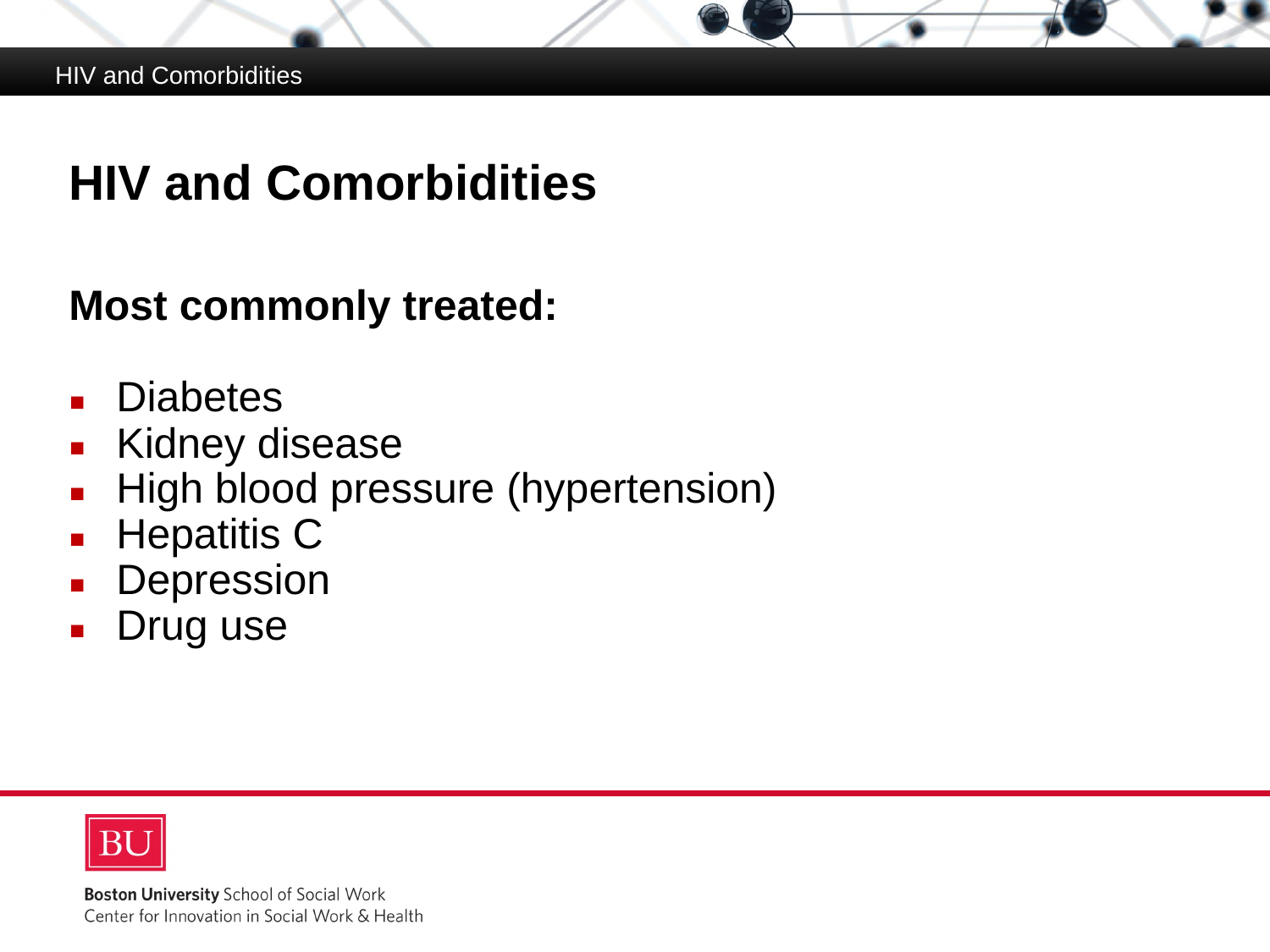

HIV and Comorbidities
# HIV and Comorbidities
Most commonly treated:

Diabetes
Kidney disease
High blood pressure (hypertension)
Hepatitis C
Depression
Drug use